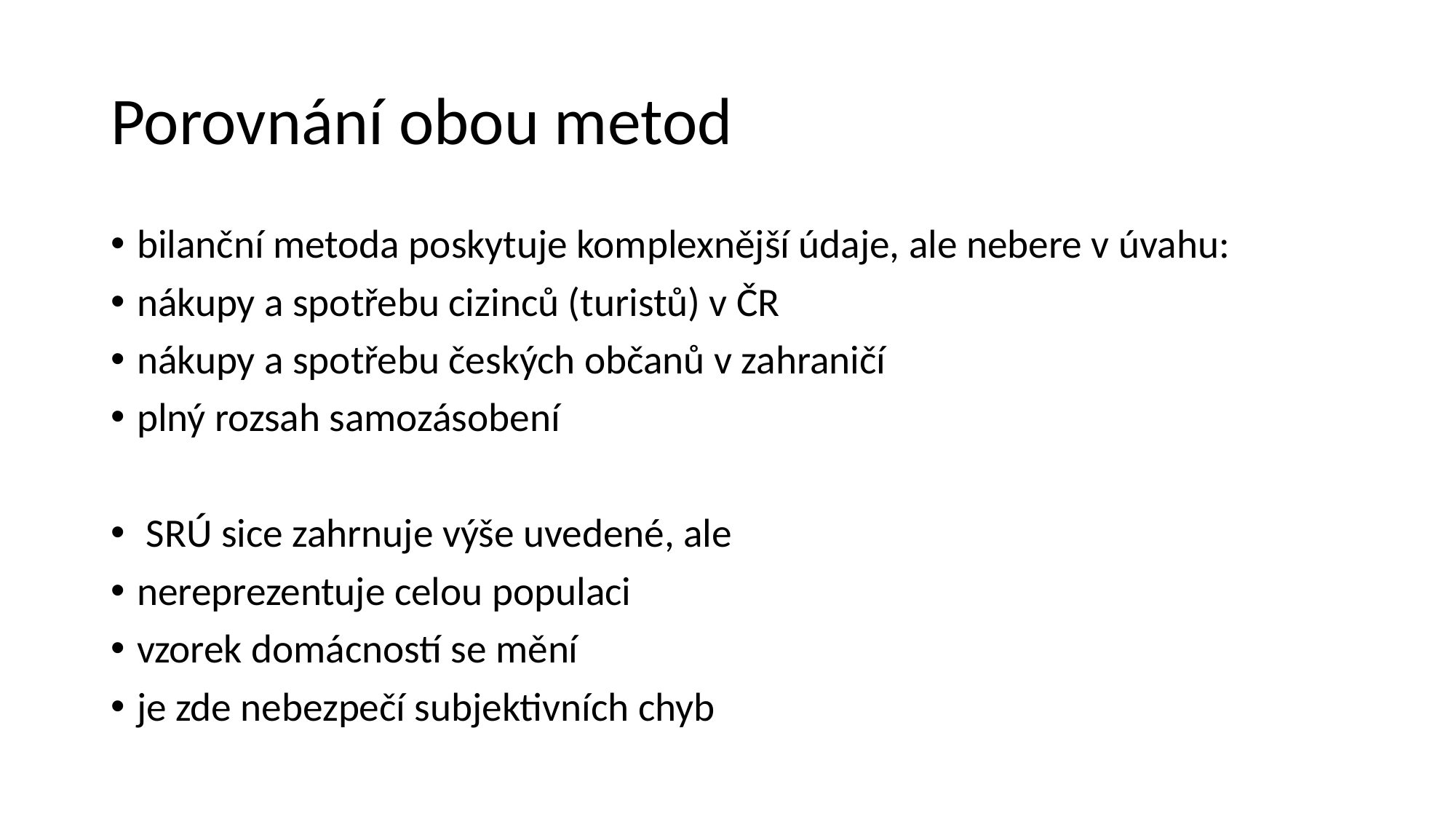

# Porovnání obou metod
bilanční metoda poskytuje komplexnější údaje, ale nebere v úvahu:
nákupy a spotřebu cizinců (turistů) v ČR
nákupy a spotřebu českých občanů v zahraničí
plný rozsah samozásobení

 SRÚ sice zahrnuje výše uvedené, ale
nereprezentuje celou populaci
vzorek domácností se mění
je zde nebezpečí subjektivních chyb